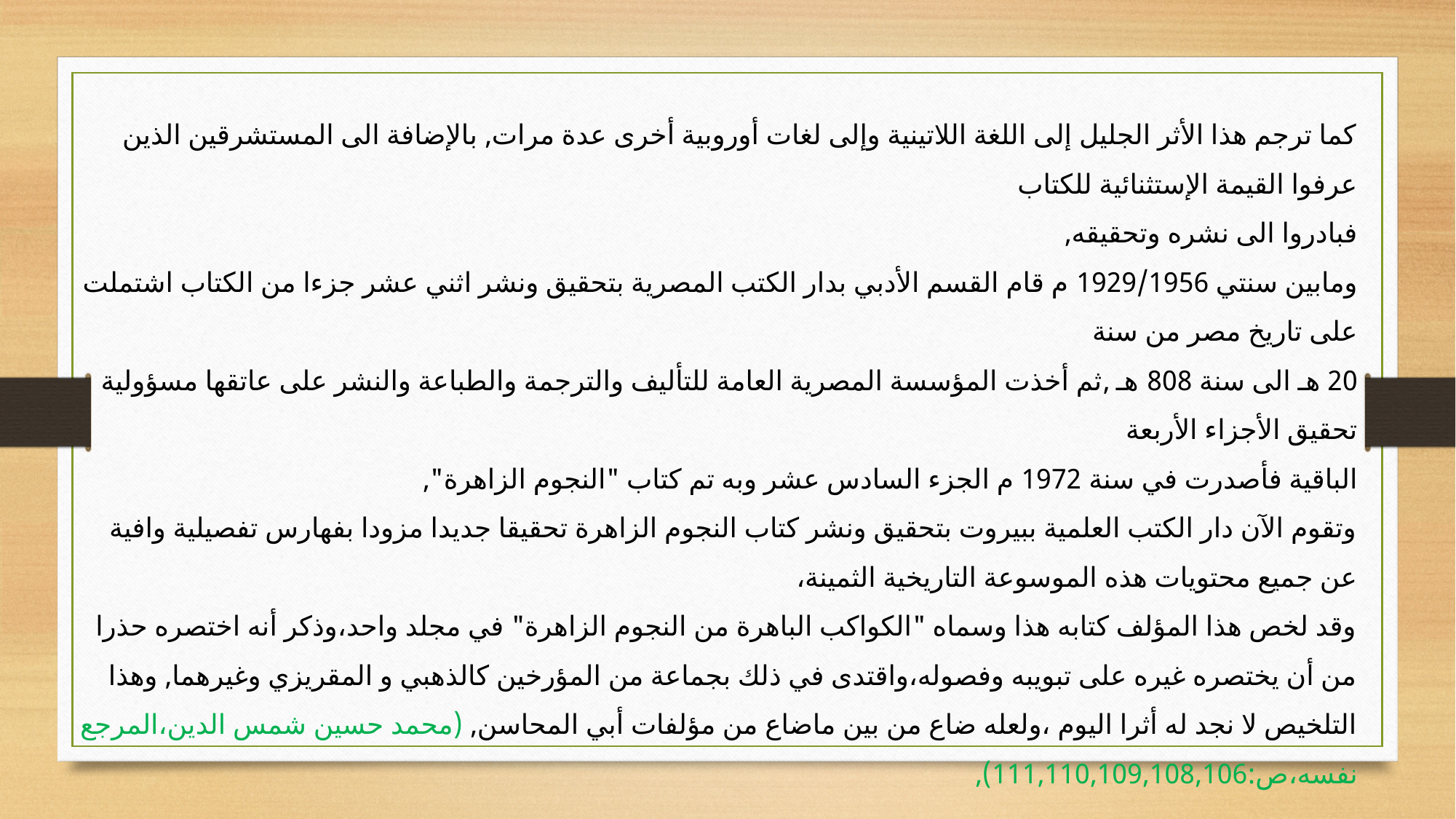

كما ترجم هذا الأثر الجليل إلى اللغة اللاتينية وإلى لغات أوروبية أخرى عدة مرات, بالإضافة الى المستشرقين الذين عرفوا القيمة الإستثنائية للكتاب
فبادروا الى نشره وتحقيقه,
ومابين سنتي 1929/1956 م قام القسم الأدبي بدار الكتب المصرية بتحقيق ونشر اثني عشر جزءا من الكتاب اشتملت على تاريخ مصر من سنة
20 هـ الى سنة 808 هـ ,ثم أخذت المؤسسة المصرية العامة للتأليف والترجمة والطباعة والنشر على عاتقها مسؤولية تحقيق الأجزاء الأربعة
الباقية فأصدرت في سنة 1972 م الجزء السادس عشر وبه تم كتاب "النجوم الزاهرة",
وتقوم الآن دار الكتب العلمية ببيروت بتحقيق ونشر كتاب النجوم الزاهرة تحقيقا جديدا مزودا بفهارس تفصيلية وافية عن جميع محتويات هذه الموسوعة التاريخية الثمينة،
وقد لخص هذا المؤلف كتابه هذا وسماه "الكواكب الباهرة من النجوم الزاهرة" في مجلد واحد،وذكر أنه اختصره حذرا من أن يختصره غيره على تبويبه وفصوله،واقتدى في ذلك بجماعة من المؤرخين كالذهبي و المقريزي وغيرهما, وهذا التلخيص لا نجد له أثرا اليوم ،ولعله ضاع من بين ماضاع من مؤلفات أبي المحاسن, (محمد حسين شمس الدين،المرجع نفسه،ص:111,110,109,108,106),